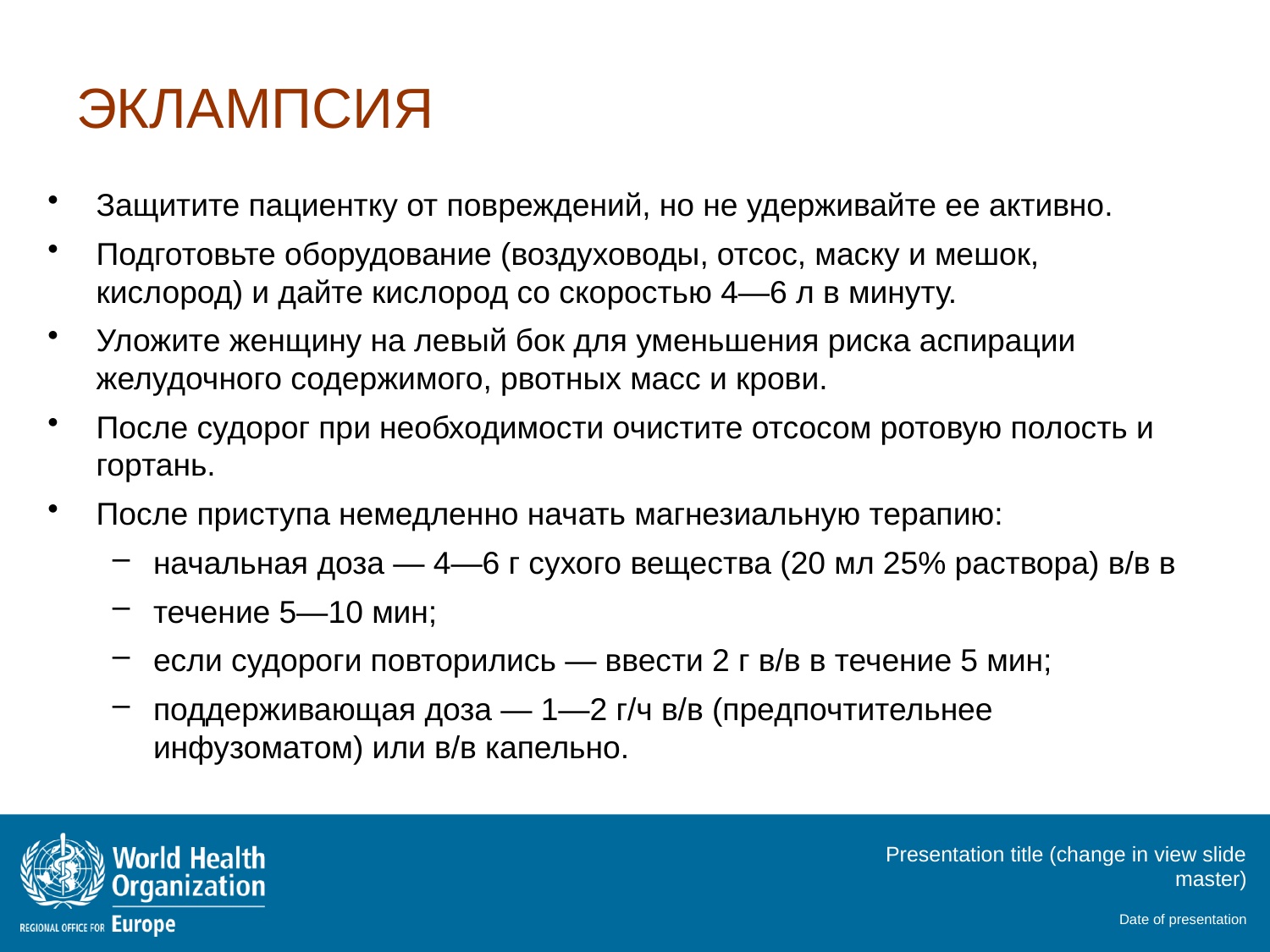

# ЭКЛАМПСИЯ
Защитите пациентку от повреждений, но не удерживайте ее активно.
Подготовьте оборудование (воздуховоды, отсос, маску и мешок, кислород) и дайте кислород со скоростью 4—6 л в минуту.
Уложите женщину на левый бок для уменьшения риска аспирации желудочного содержимого, рвотных масс и крови.
После судорог при необходимости очистите отсосом ротовую полость и гортань.
После приступа немедленно начать магнезиальную терапию:
начальная доза — 4—6 г сухого вещества (20 мл 25% раствора) в/в в
течение 5—10 мин;
если судороги повторились — ввести 2 г в/в в течение 5 мин;
поддерживающая доза — 1—2 г/ч в/в (предпочтительнее инфузоматом) или в/в капельно.